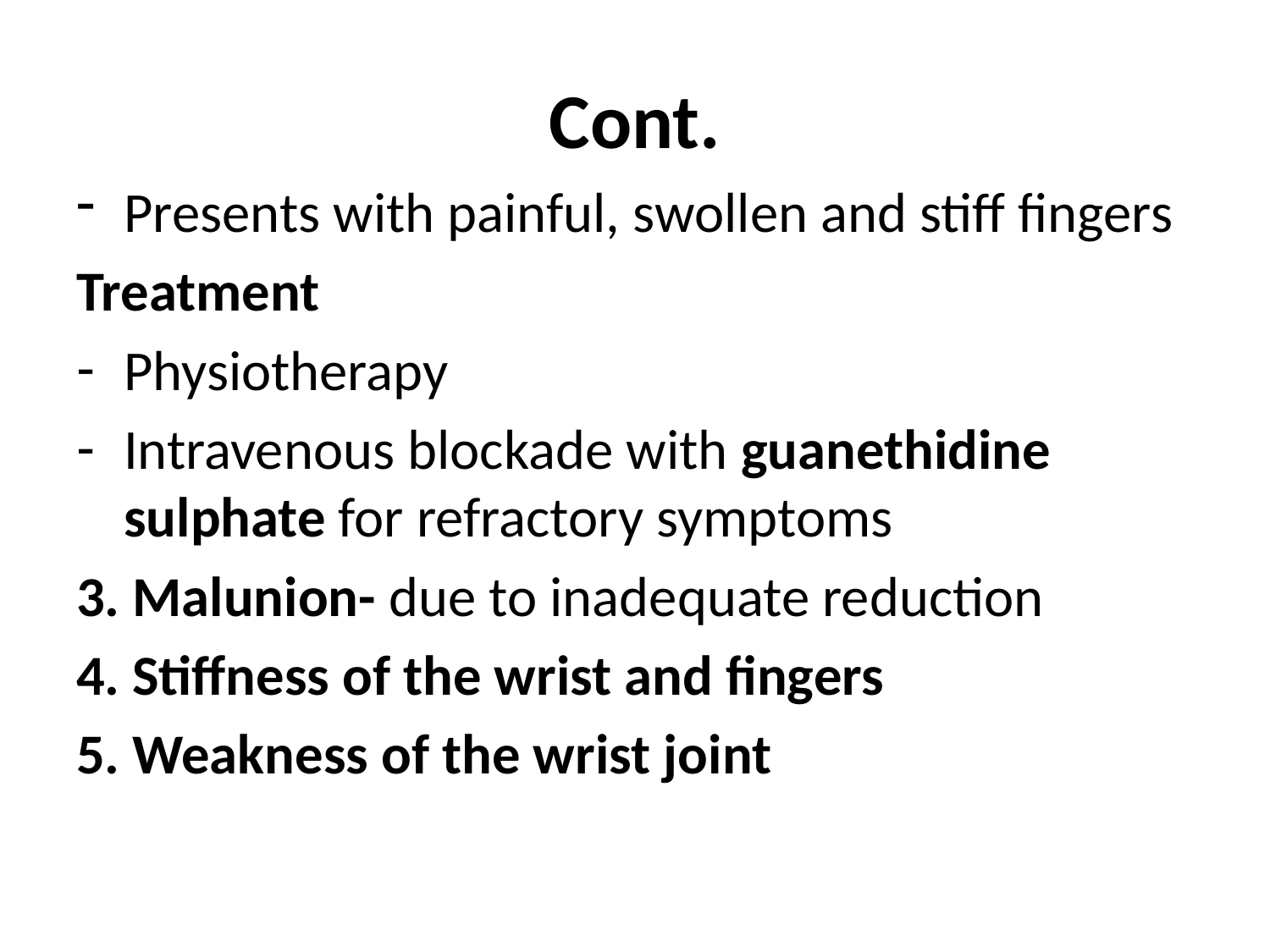

# Cont.
Presents with painful, swollen and stiff fingers
Treatment
Physiotherapy
Intravenous blockade with guanethidine sulphate for refractory symptoms
3. Malunion- due to inadequate reduction
4. Stiffness of the wrist and fingers
5. Weakness of the wrist joint